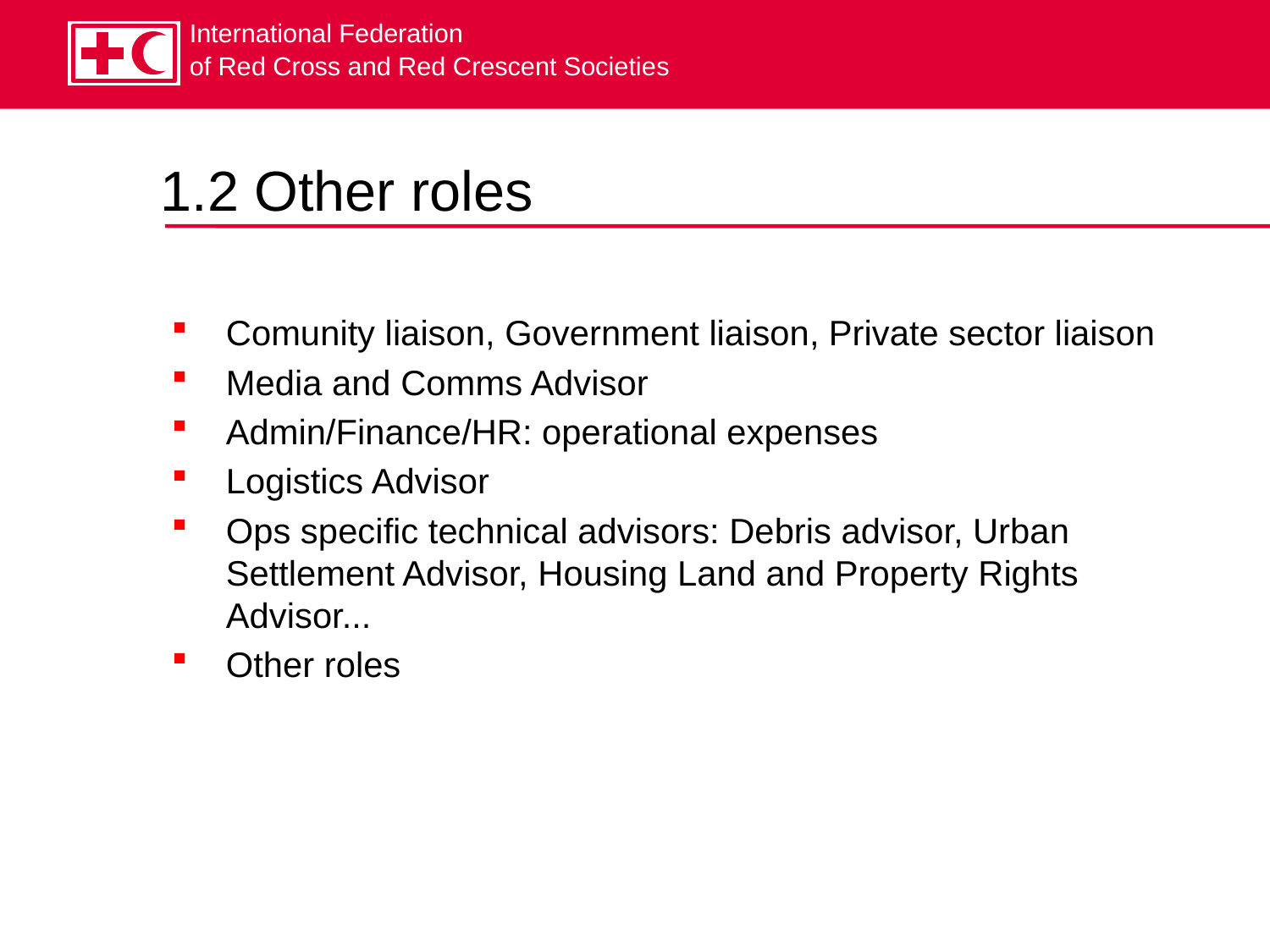

# 1.2 Other roles
Comunity liaison, Government liaison, Private sector liaison
Media and Comms Advisor
Admin/Finance/HR: operational expenses
Logistics Advisor
Ops specific technical advisors: Debris advisor, Urban Settlement Advisor, Housing Land and Property Rights Advisor...
Other roles